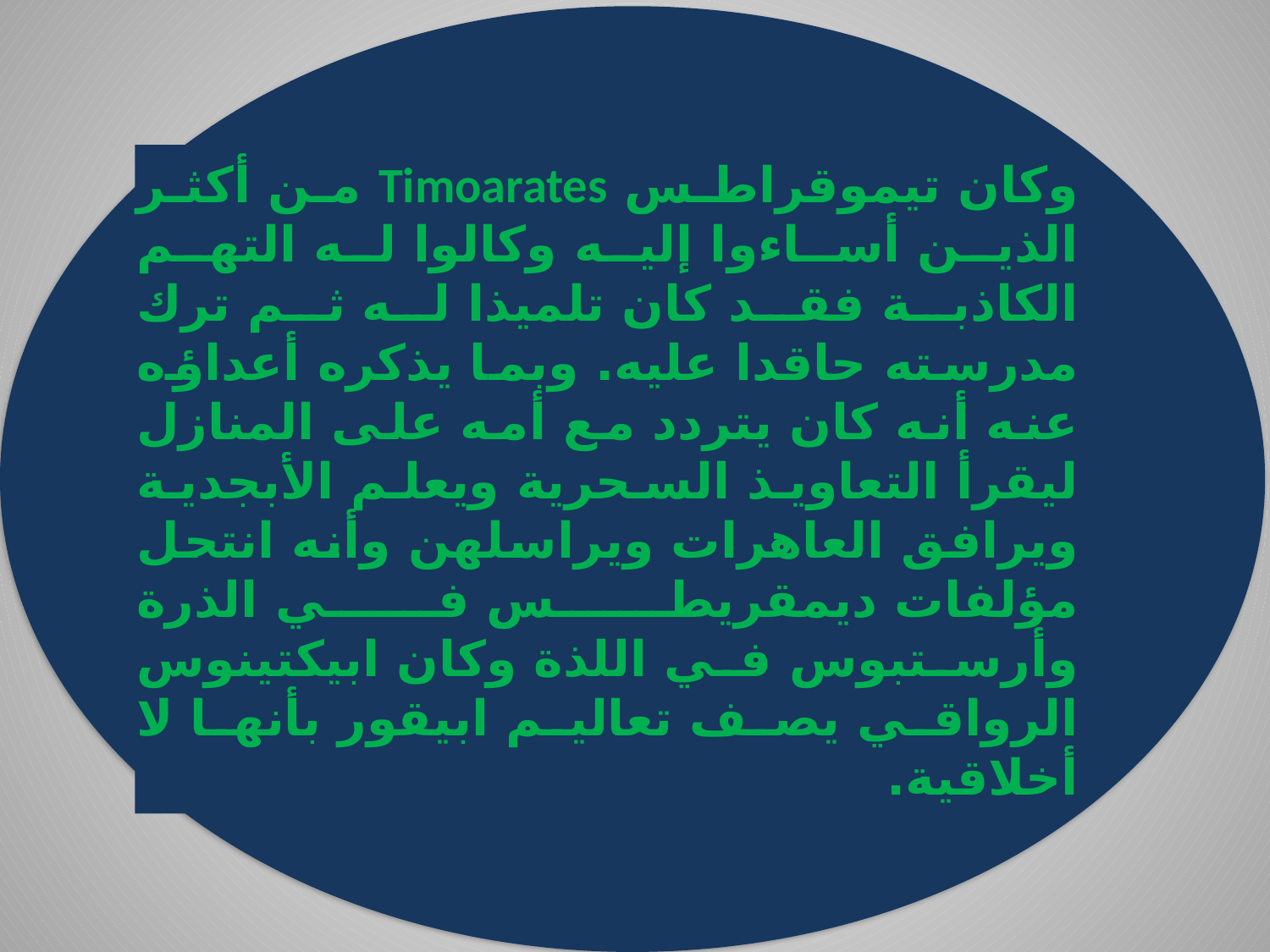

وكان تيموقراطس Timoarates من أكثر الذين أساءوا إليه وكالوا له التهم الكاذبة فقد كان تلميذا له ثم ترك مدرسته حاقدا عليه. وبما يذكره أعداؤه عنه أنه كان يتردد مع أمه على المنازل ليقرأ التعاويذ السحرية ويعلم الأبجدية ويرافق العاهرات ویراسلهن وأنه انتحل مؤلفات ديمقريطس في الذرة وأرستبوس في اللذة وكان ابيكتينوس الرواقي يصف تعاليم ابيقور بأنها لا أخلاقية.